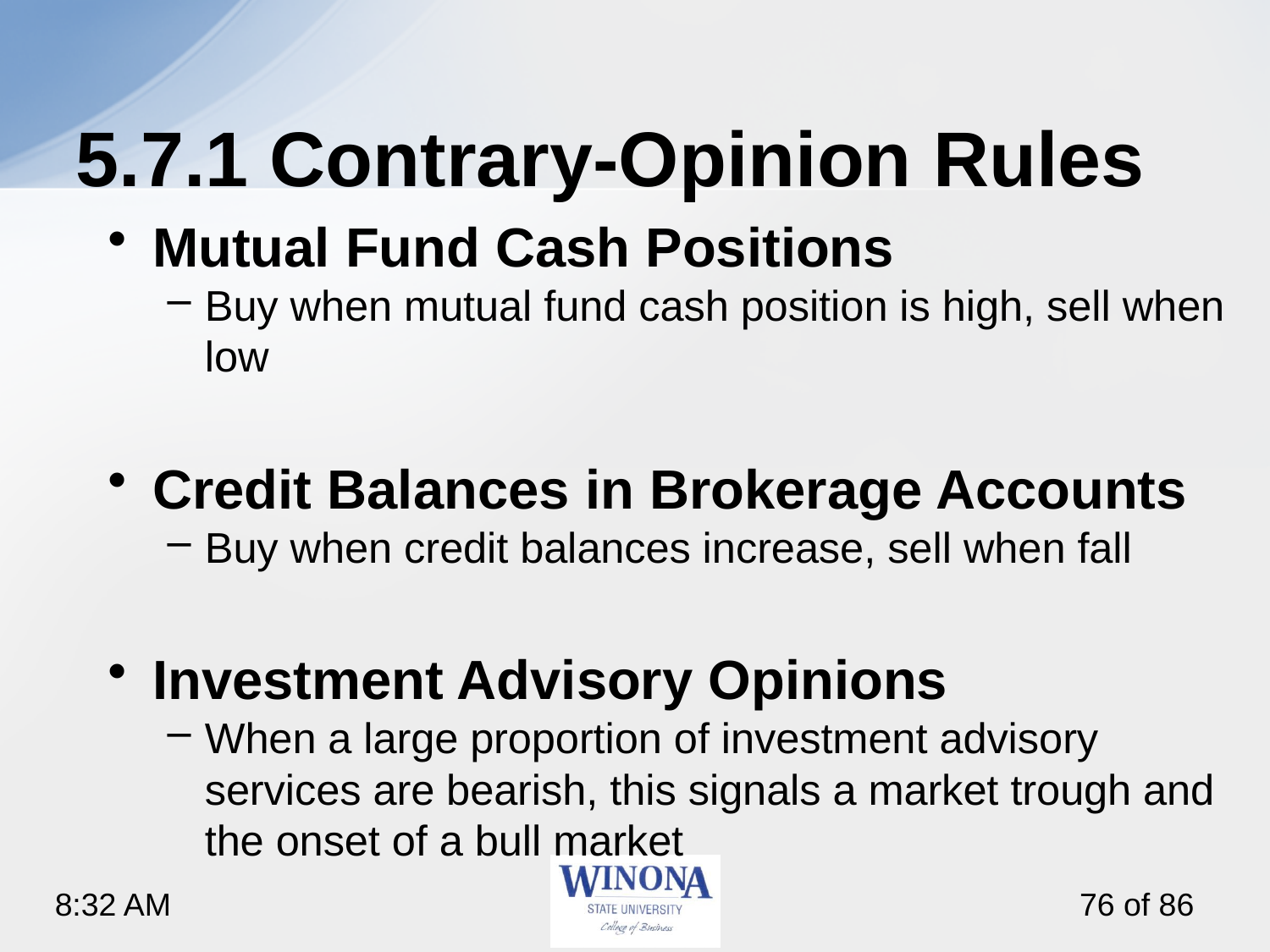

# 5.7.1 Contrary-Opinion Rules
Mutual Fund Cash Positions
Buy when mutual fund cash position is high, sell when low

Credit Balances in Brokerage Accounts
Buy when credit balances increase, sell when fall

Investment Advisory Opinions
When a large proportion of investment advisory services are bearish, this signals a market trough and the onset of a bull market